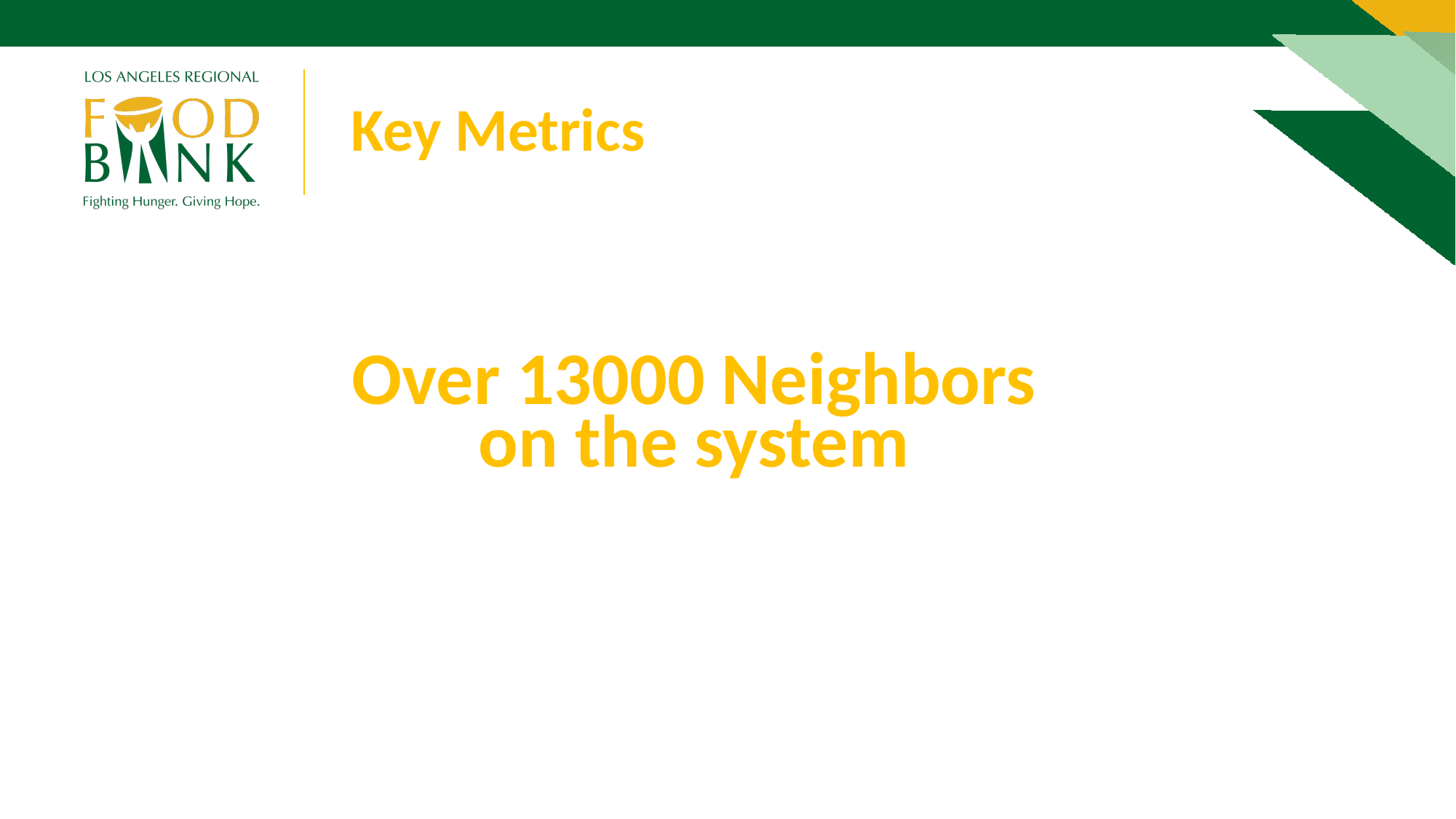

Key Metrics
Over 13000 Neighbors on the system